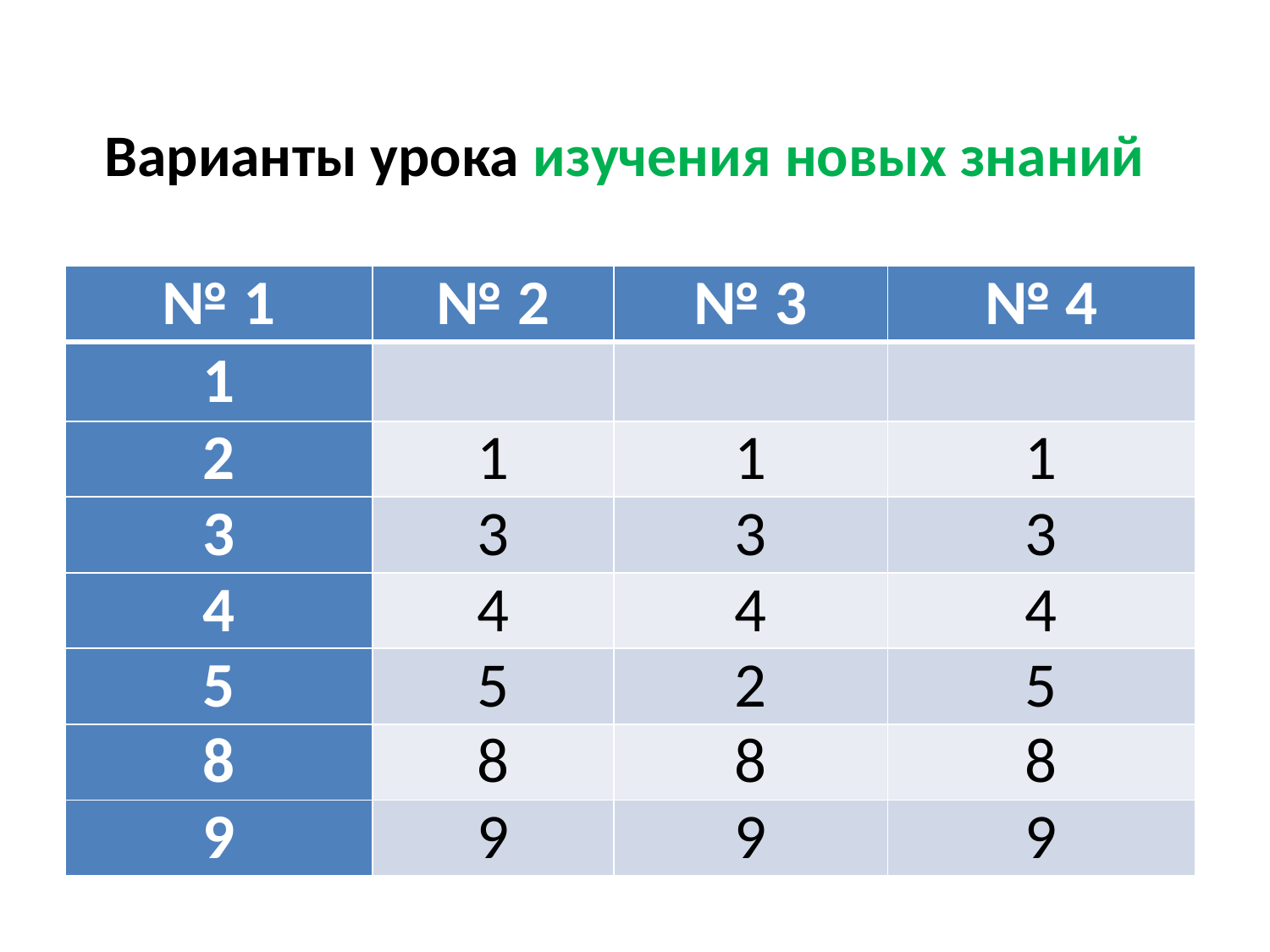

# Варианты урока изучения новых знаний
| № 1 | № 2 | № 3 | № 4 |
| --- | --- | --- | --- |
| 1 |  |  |  |
| 2 | 1 | 1 | 1 |
| 3 | 3 | 3 | 3 |
| 4 | 4 | 4 | 4 |
| 5 | 5 | 2 | 5 |
| 8 | 8 | 8 | 8 |
| 9 | 9 | 9 | 9 |